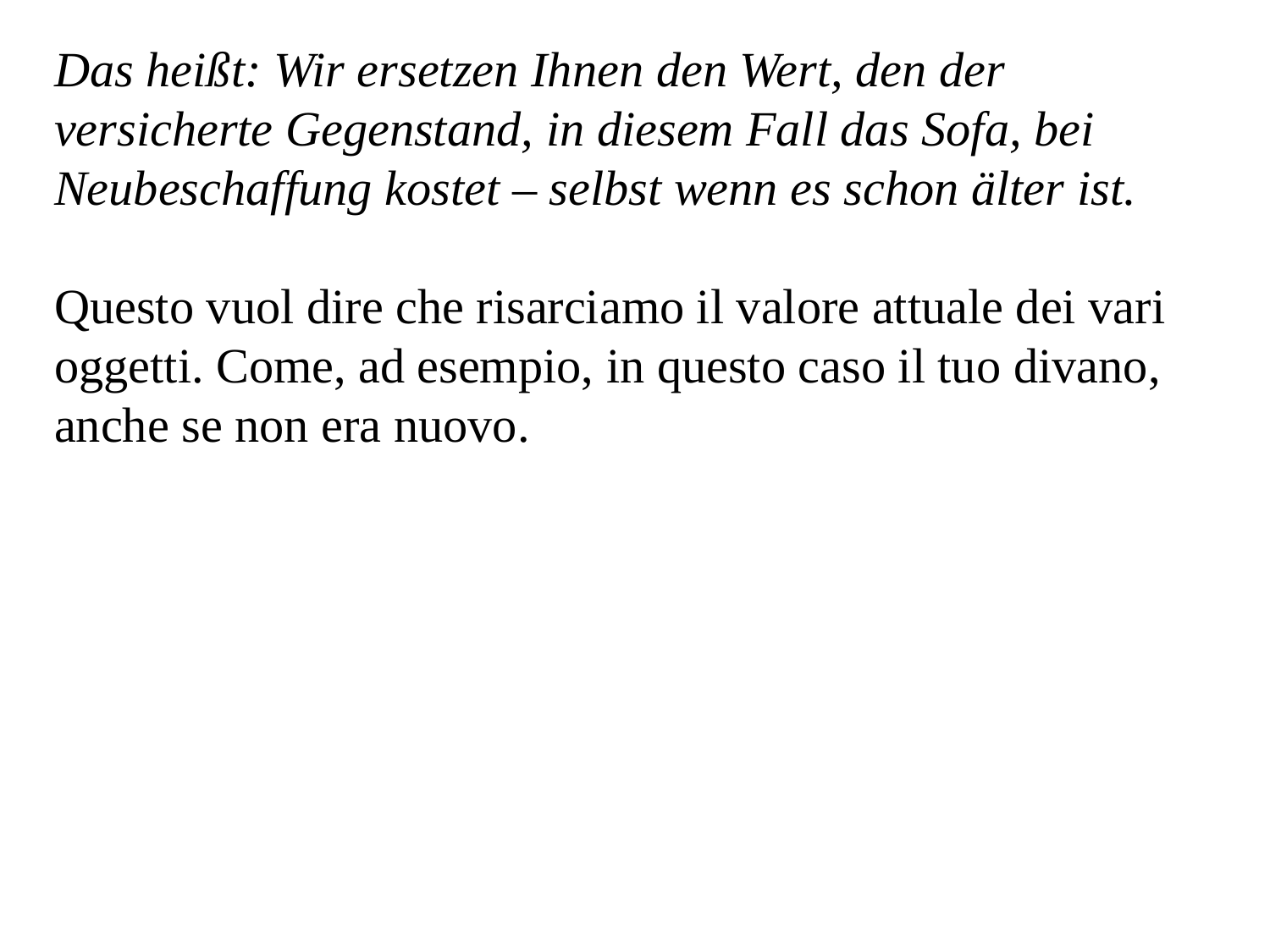

Das heißt: Wir ersetzen Ihnen den Wert, den der versicherte Gegenstand, in diesem Fall das Sofa, bei Neubeschaffung kostet – selbst wenn es schon älter ist.

Questo vuol dire che risarciamo il valore attuale dei vari oggetti. Come, ad esempio, in questo caso il tuo divano, anche se non era nuovo.